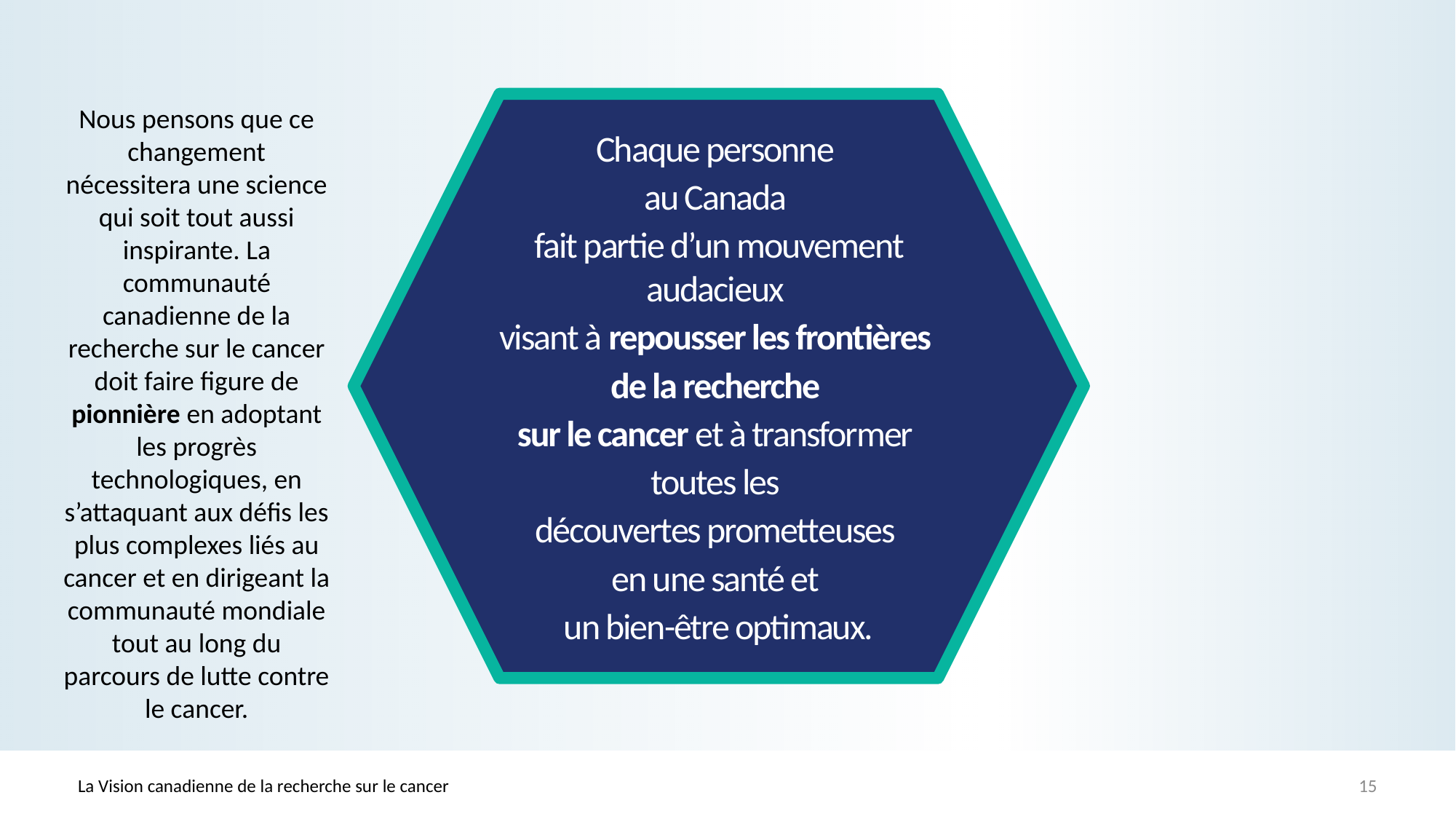

Chaque personne
au Canada
fait partie d’un mouvement audacieux
visant à repousser les frontières
de la recherche
sur le cancer et à transformer
toutes les
découvertes prometteuses
en une santé et
un bien-être optimaux.
Nous pensons que ce changement nécessitera une science qui soit tout aussi inspirante. La communauté canadienne de la recherche sur le cancer doit faire figure de pionnière en adoptant les progrès technologiques, en s’attaquant aux défis les plus complexes liés au cancer et en dirigeant la communauté mondiale tout au long du parcours de lutte contre le cancer.
La Vision canadienne de la recherche sur le cancer
15